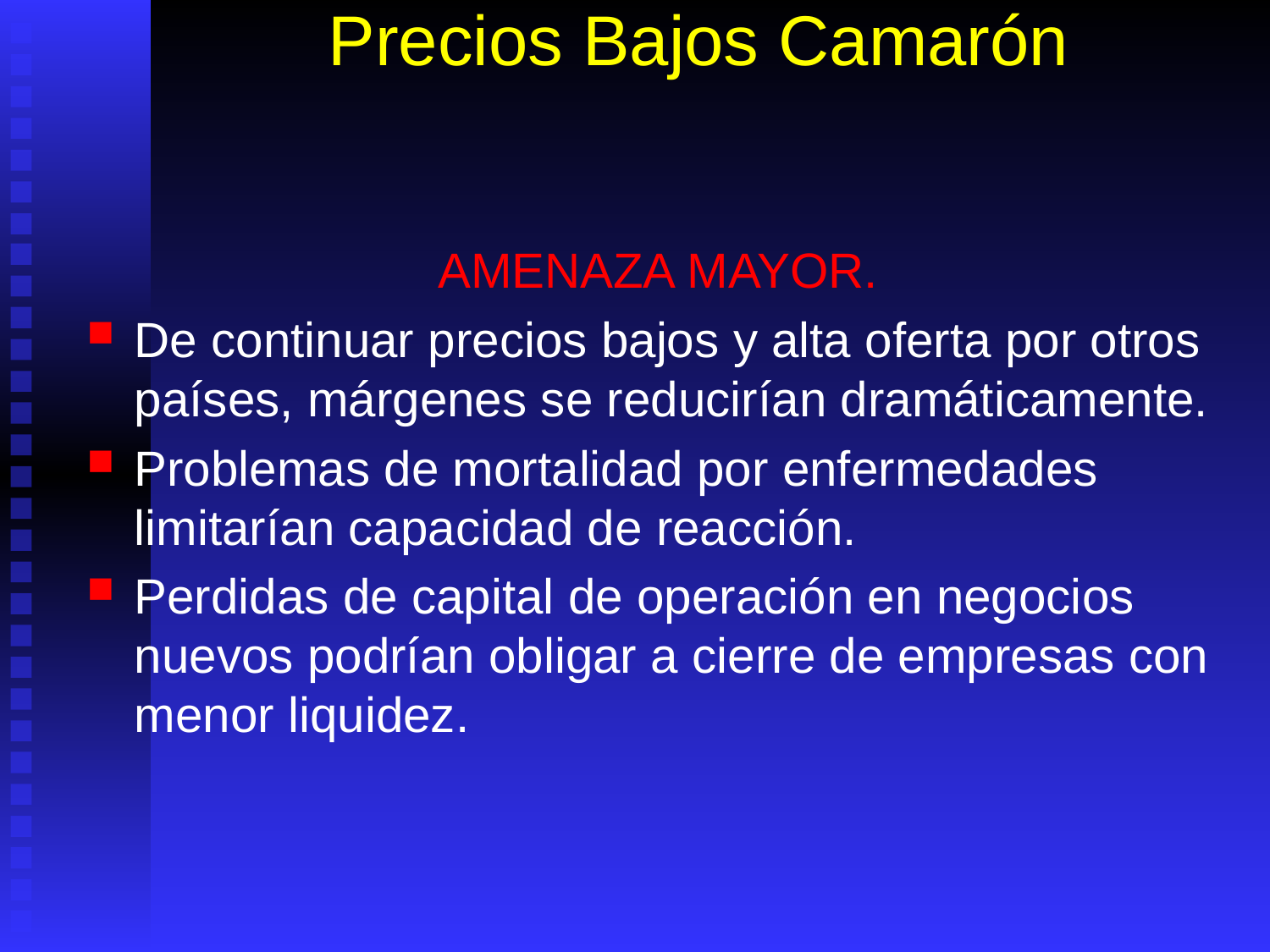

# Precios Bajos Camarón
AMENAZA MAYOR.
De continuar precios bajos y alta oferta por otros países, márgenes se reducirían dramáticamente.
Problemas de mortalidad por enfermedades  limitarían capacidad de reacción.
Perdidas de capital de operación en negocios nuevos podrían obligar a cierre de empresas con menor liquidez.